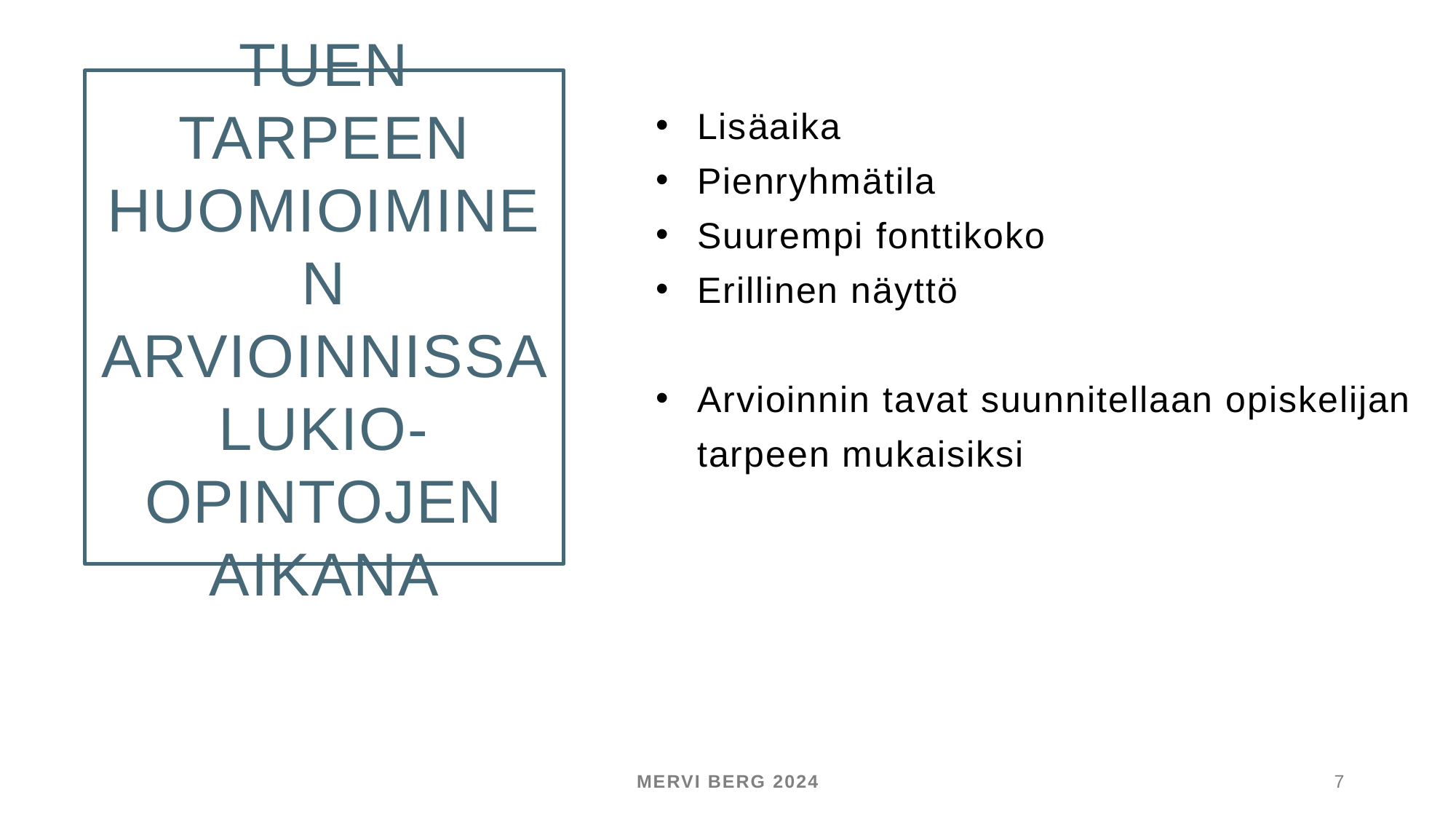

Tuen tarpeen huomioiminen arvioinnissa
lukio-opintojen aikana
Lisäaika
Pienryhmätila
Suurempi fonttikoko
Erillinen näyttö

Arvioinnin tavat suunnitellaan opiskelijan tarpeen mukaisiksi
Mervi Berg 2024
7